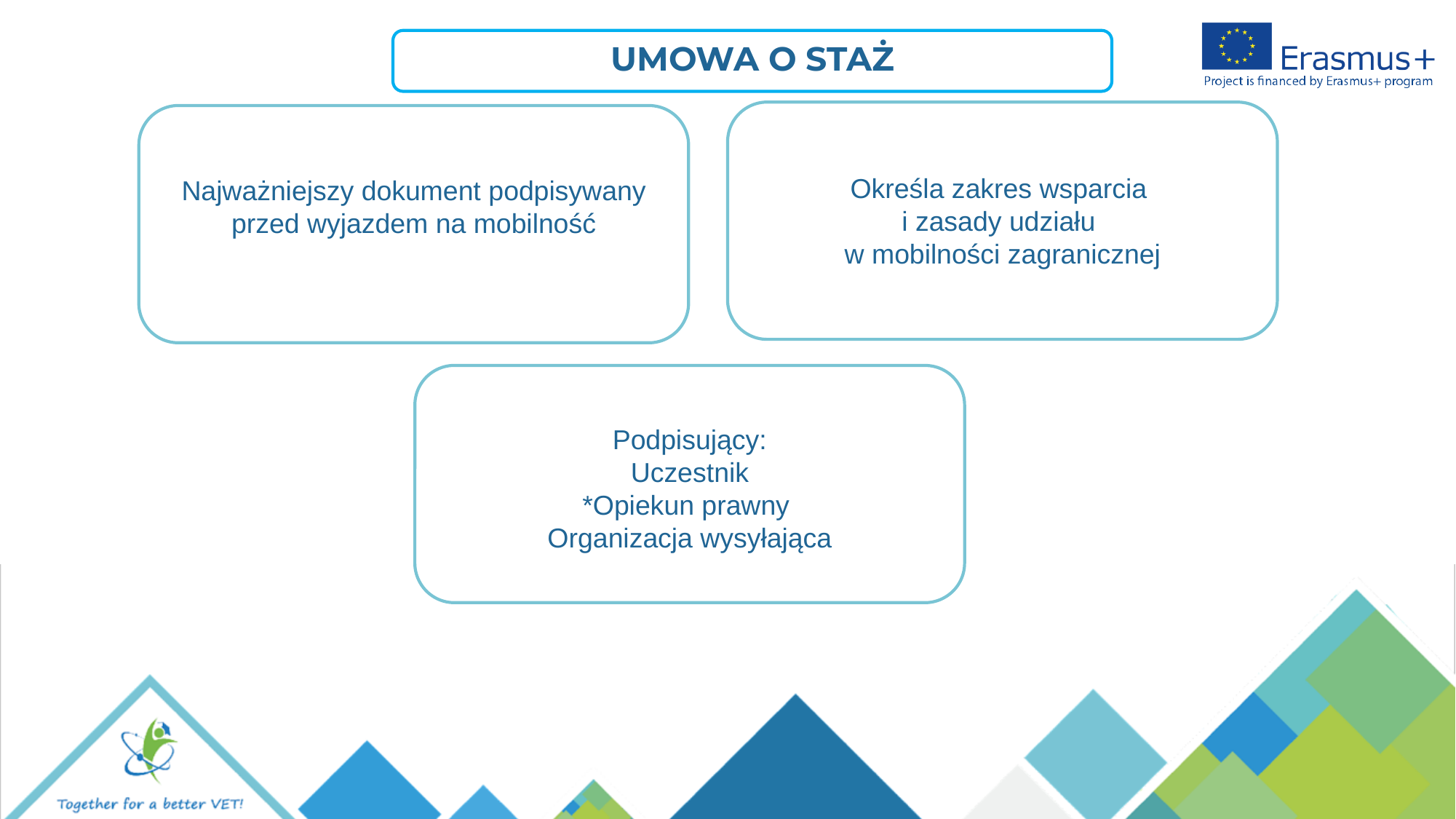

UMOWA O STAŻ

Najważniejszy dokument podpisywany przed wyjazdem na mobilność

Określa zakres wsparcia
i zasady udziału
w mobilności zagranicznej

Podpisujący:
Uczestnik
*Opiekun prawny
Organizacja wysyłająca